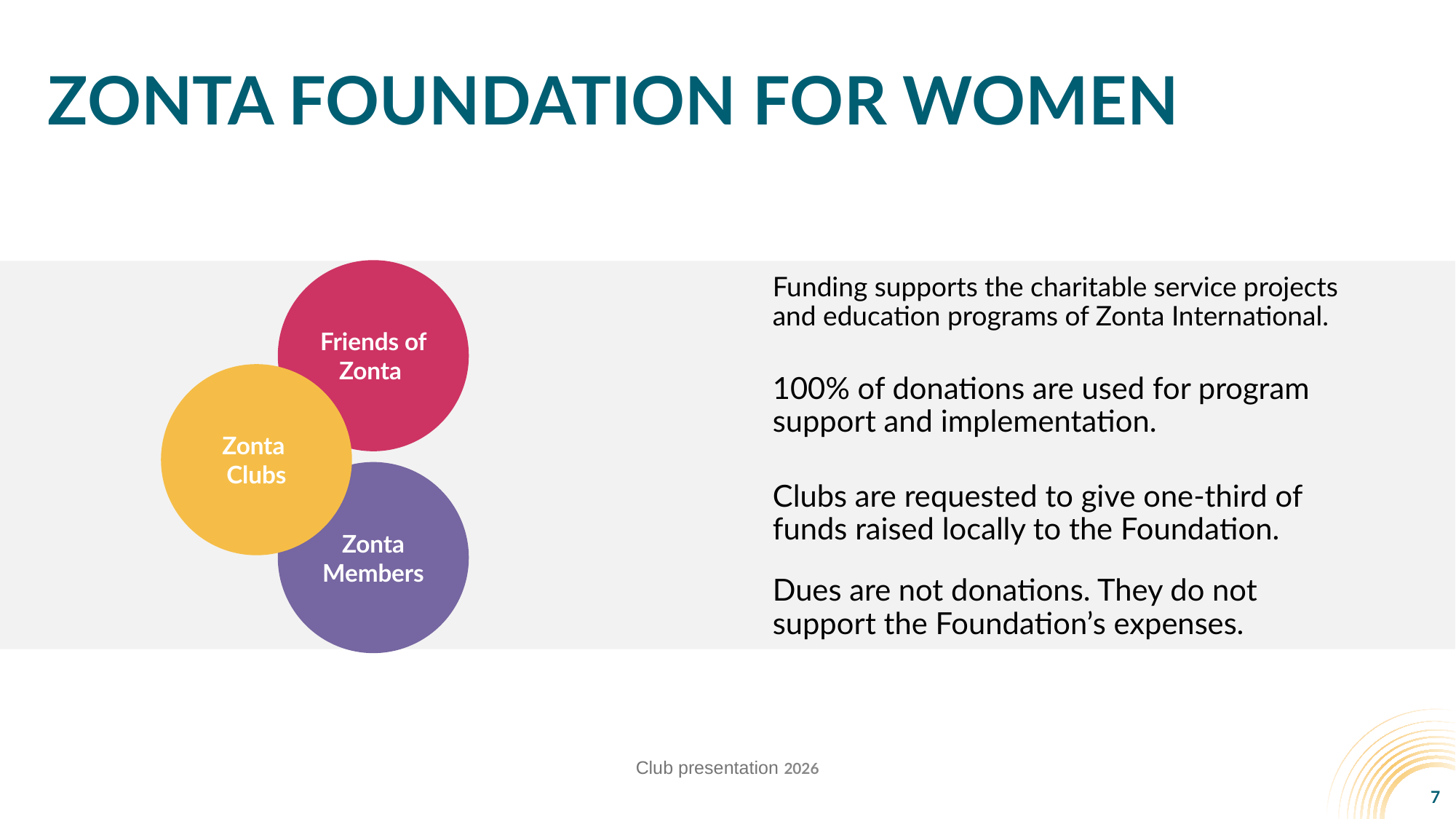

# ZONTA FOUNDATION FOR WOMEN
Friends of Zonta
Funding supports the charitable service projects and education programs of Zonta International.

Zonta
Clubs
100% of donations are used for program support and implementation.

Zonta Members
Clubs are requested to give one-third of funds raised locally to the Foundation.

Dues are not donations. They do not support the Foundation’s expenses.

Club presentation 2026
7